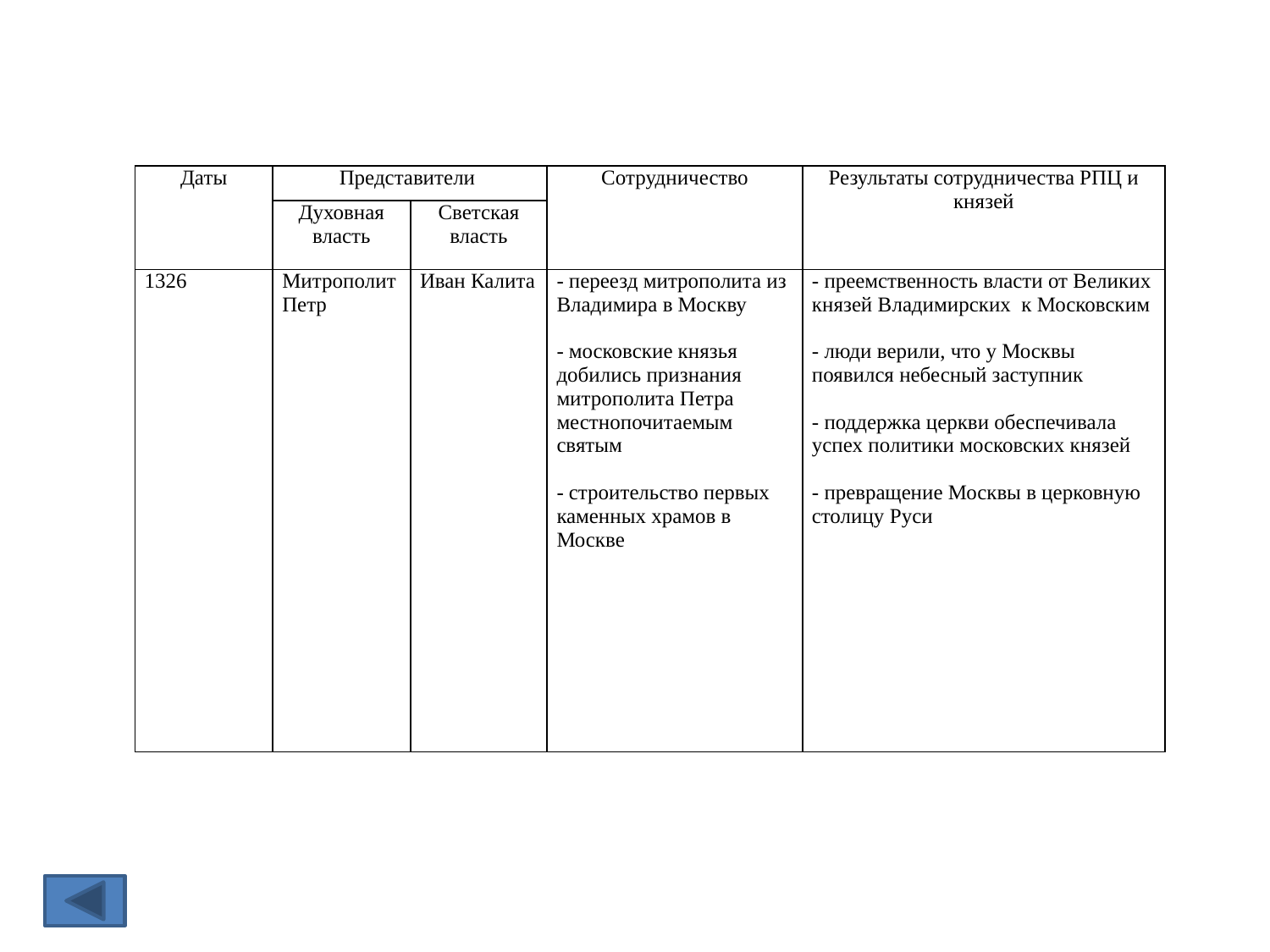

#
| Даты | Представители |  | Сотрудничество | Результаты сотрудничества РПЦ и князей |
| --- | --- | --- | --- | --- |
|  | Духовная власть | Светская власть |  |  |
| 1326 | Митрополит Петр | Иван Калита | - переезд митрополита из Владимира в Москву   - московские князья добились признания митрополита Петра местнопочитаемым святым   - строительство первых каменных храмов в Москве | - преемственность власти от Великих князей Владимирских к Московским   - люди верили, что у Москвы появился небесный заступник   - поддержка церкви обеспечивала успех политики московских князей   - превращение Москвы в церковную столицу Руси |